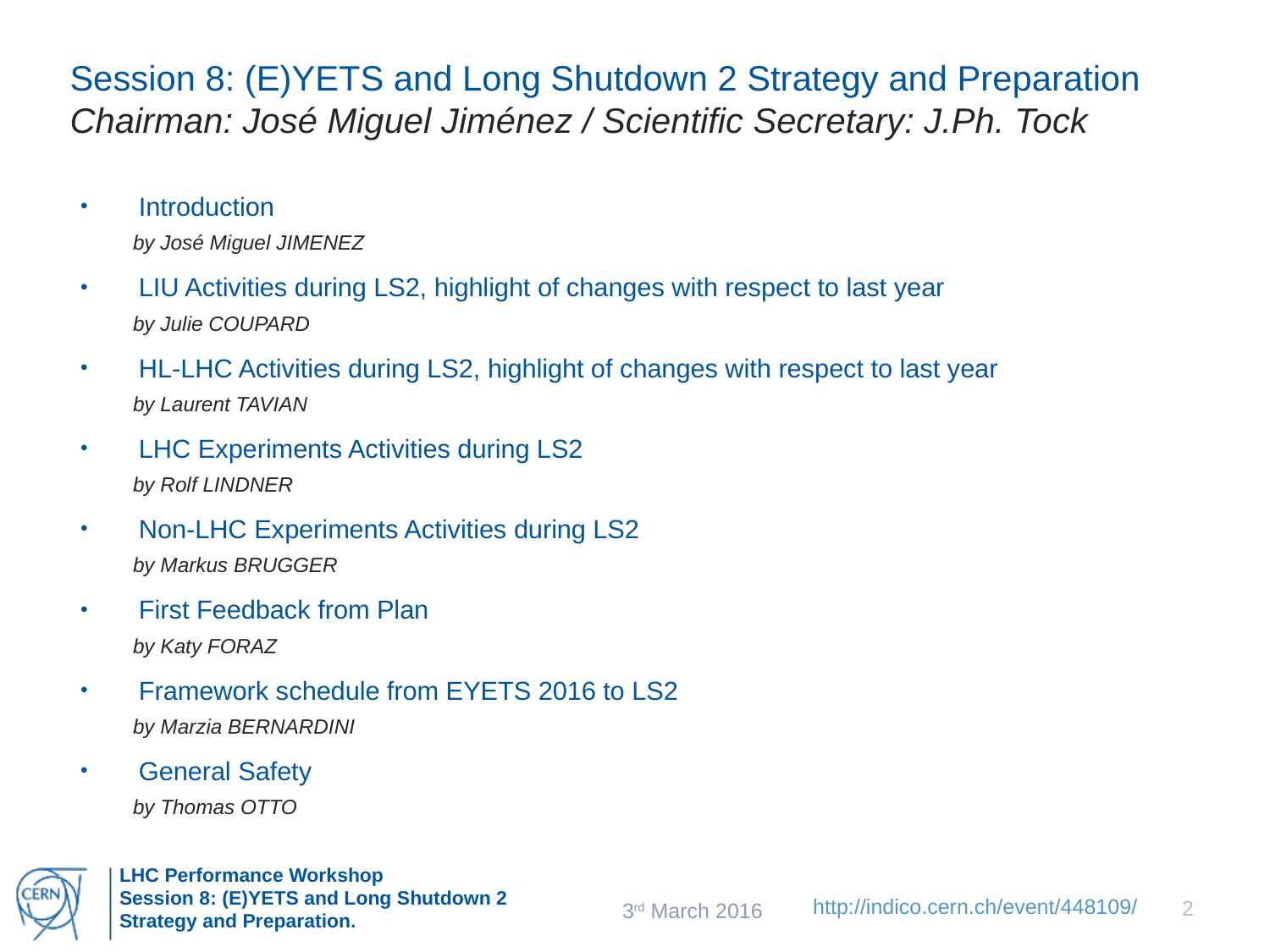

# Session 8: (E)YETS and Long Shutdown 2 Strategy and Preparation Chairman: José Miguel Jiménez / Scientific Secretary: J.Ph. Tock
Introduction
	by José Miguel JIMENEZ
LIU Activities during LS2, highlight of changes with respect to last year
	by Julie COUPARD
HL-LHC Activities during LS2, highlight of changes with respect to last year
	by Laurent TAVIAN
LHC Experiments Activities during LS2
	by Rolf LINDNER
Non-LHC Experiments Activities during LS2
	by Markus BRUGGER
First Feedback from Plan
	by Katy FORAZ
Framework schedule from EYETS 2016 to LS2
	by Marzia BERNARDINI
General Safety
	by Thomas OTTO

2